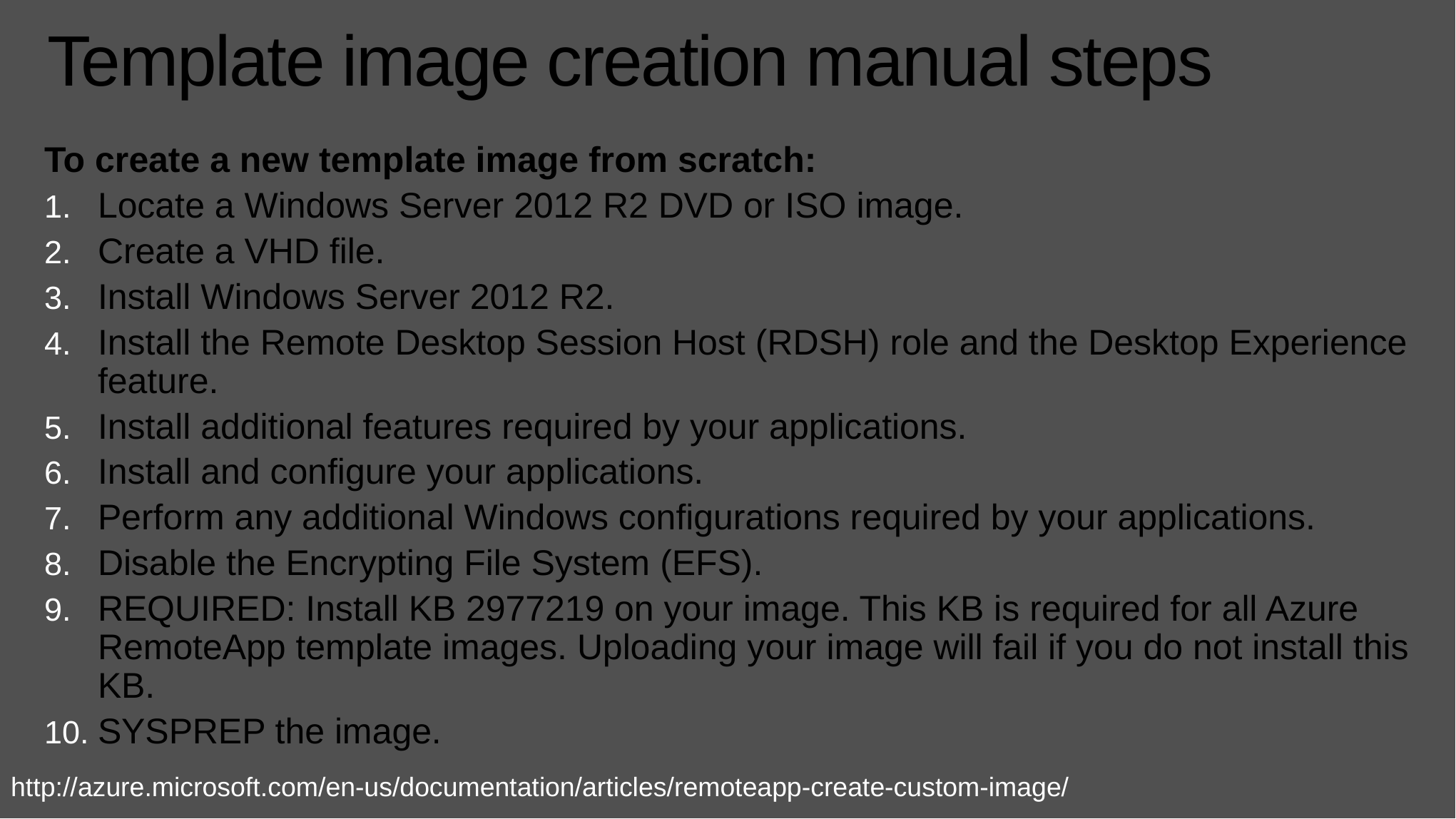

# Template image creation manual steps
To create a new template image from scratch:
Locate a Windows Server 2012 R2 DVD or ISO image.
Create a VHD file.
Install Windows Server 2012 R2.
Install the Remote Desktop Session Host (RDSH) role and the Desktop Experience feature.
Install additional features required by your applications.
Install and configure your applications.
Perform any additional Windows configurations required by your applications.
Disable the Encrypting File System (EFS).
REQUIRED: Install KB 2977219 on your image. This KB is required for all Azure RemoteApp template images. Uploading your image will fail if you do not install this KB.
SYSPREP the image.

http://azure.microsoft.com/en-us/documentation/articles/remoteapp-create-custom-image/